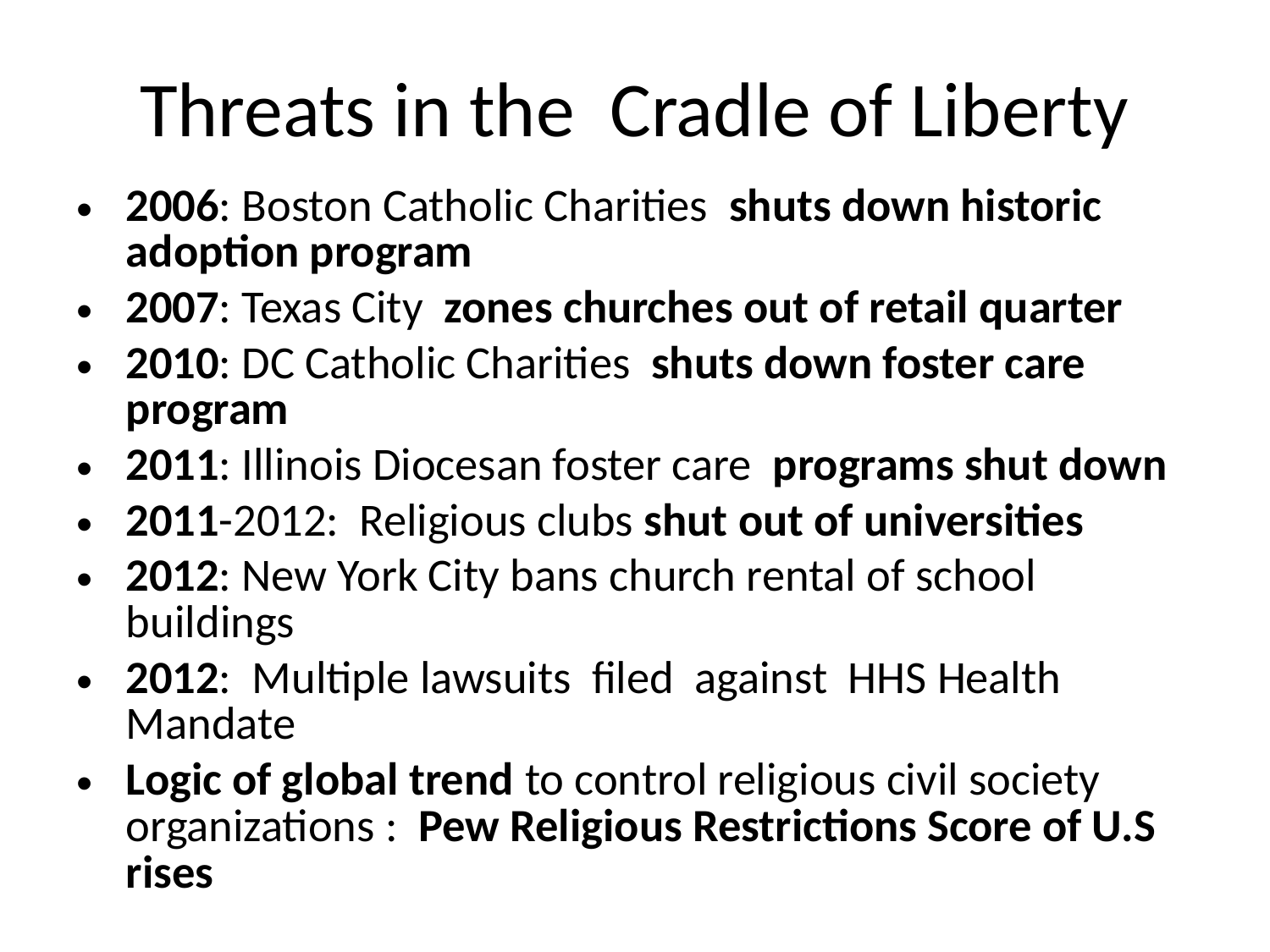

# Threats in the  Cradle of Liberty
2006: Boston Catholic Charities  shuts down historic adoption program
2007: Texas City  zones churches out of retail quarter
2010: DC Catholic Charities  shuts down foster care program
2011: Illinois Diocesan foster care  programs shut down
2011-2012:  Religious clubs shut out of universities
2012: New York City bans church rental of school buildings
2012:  Multiple lawsuits  filed  against  HHS Health Mandate
Logic of global trend to control religious civil society organizations :  Pew Religious Restrictions Score of U.S rises